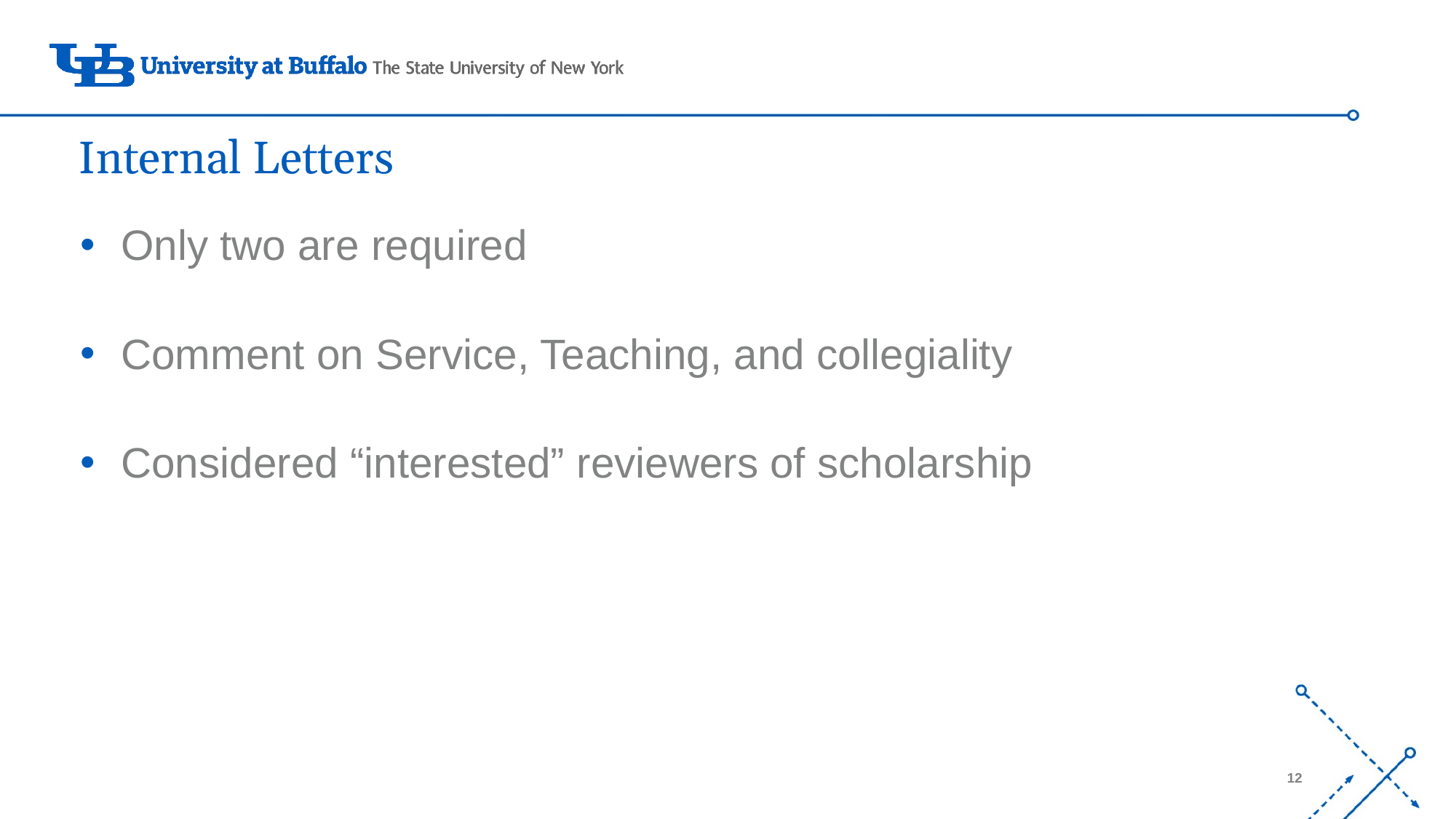

# Internal Letters
Only two are required

Comment on Service, Teaching, and collegiality

Considered “interested” reviewers of scholarship